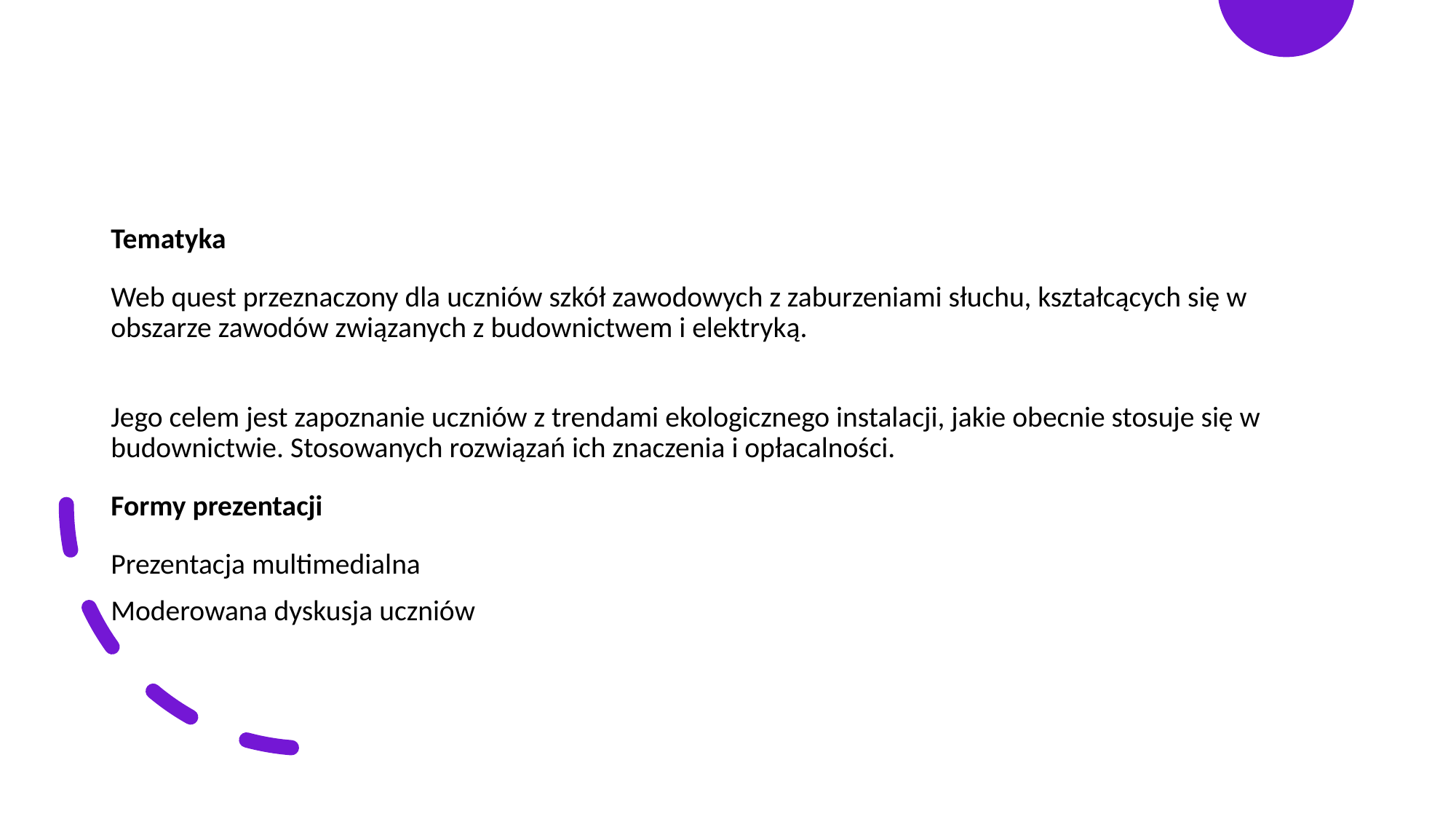

Tematyka
Web quest przeznaczony dla uczniów szkół zawodowych z zaburzeniami słuchu, kształcących się w obszarze zawodów związanych z budownictwem i elektryką.
Jego celem jest zapoznanie uczniów z trendami ekologicznego instalacji, jakie obecnie stosuje się w budownictwie. Stosowanych rozwiązań ich znaczenia i opłacalności.
Formy prezentacji
Prezentacja multimedialna
Moderowana dyskusja uczniów